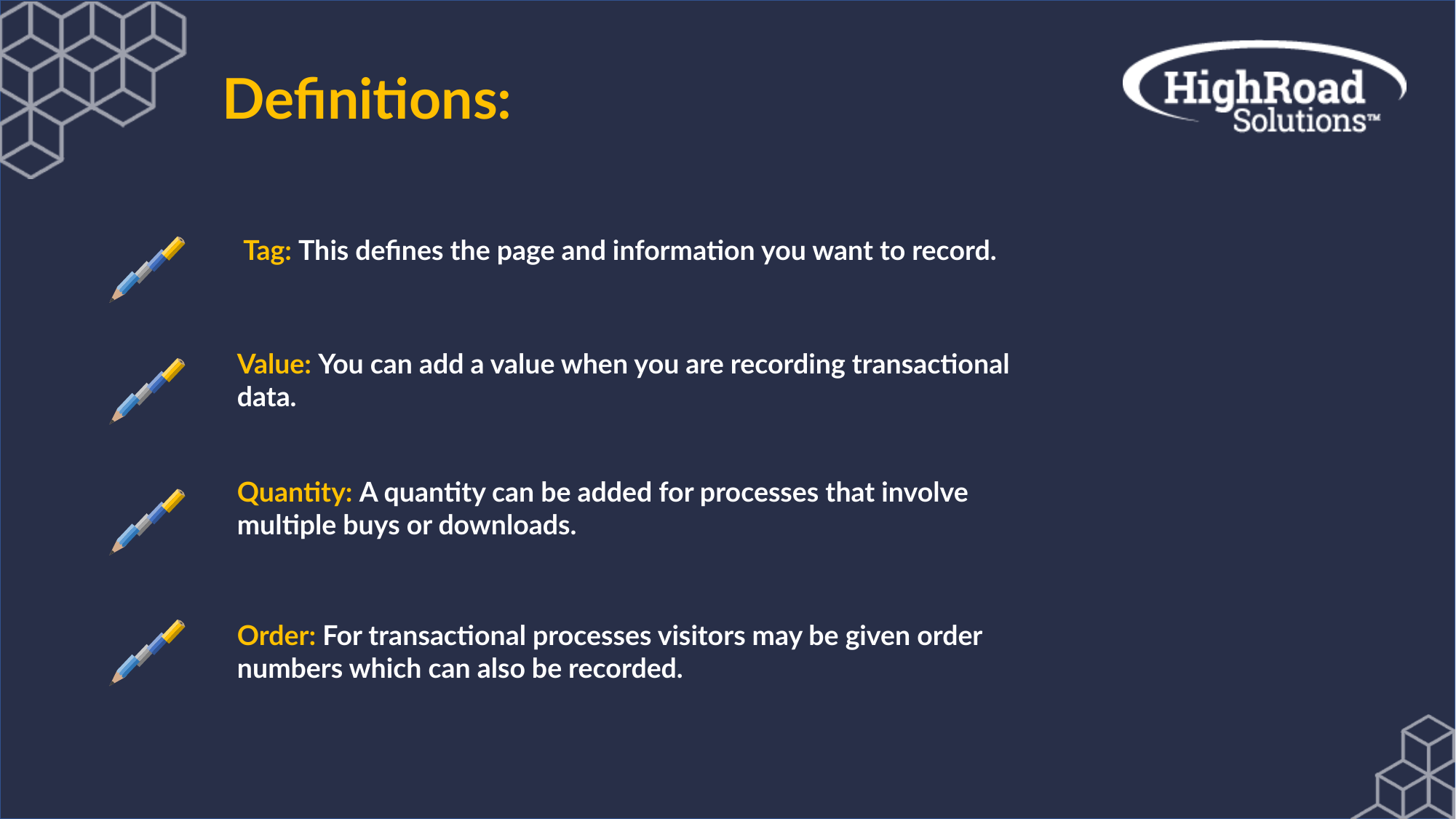

Definitions:
Tag: This defines the page and information you want to record.

Value: You can add a value when you are recording transactional data.

Quantity: A quantity can be added for processes that involve multiple buys or downloads.

Order: For transactional processes visitors may be given order numbers which can also be recorded.